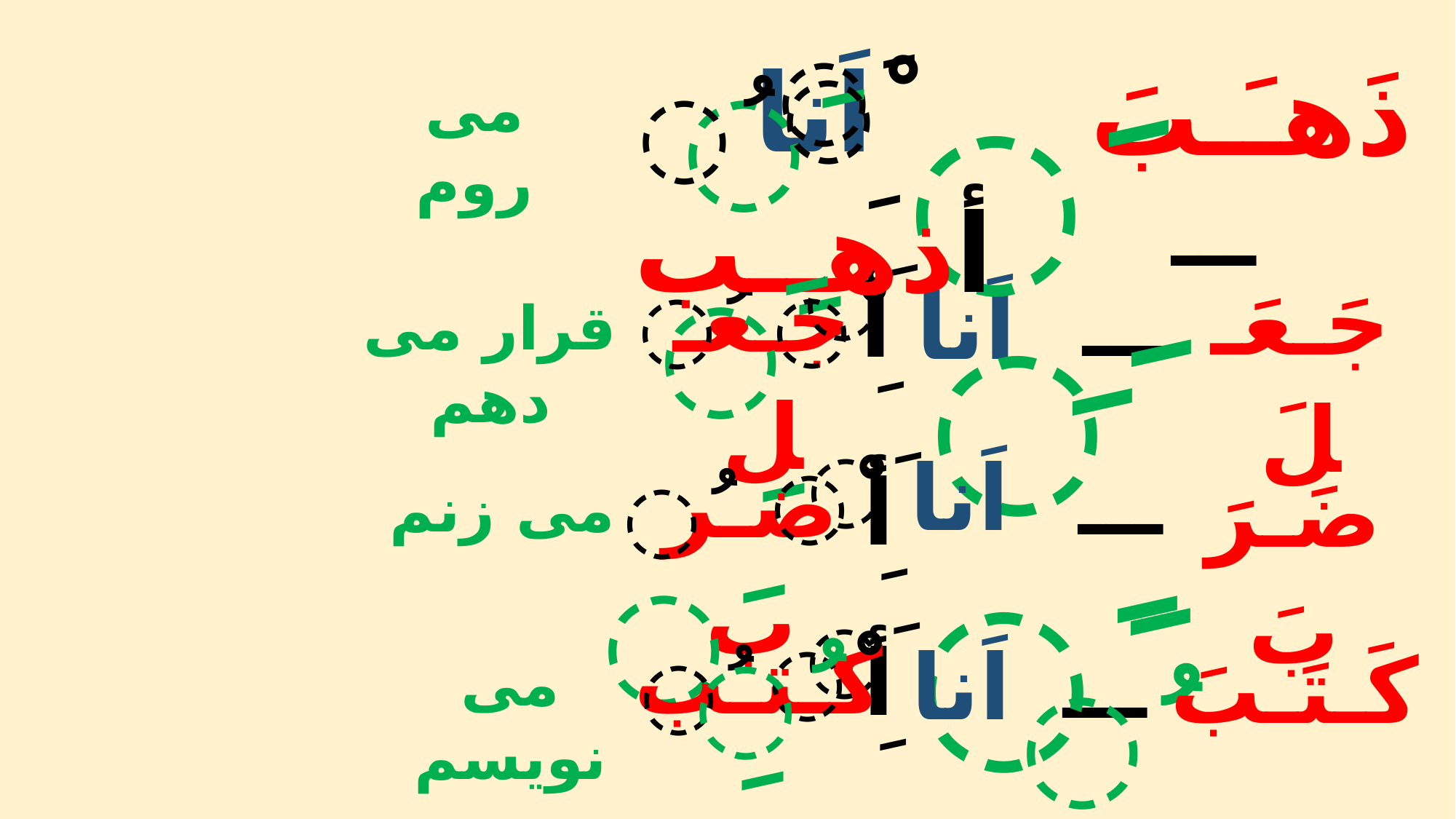

ََ
اَنا أذهــب
ََ
ْ
ُ
ذَهـَـبَ   ـــ
ََ
می روم
ََ
أ
ََ
جـعـل
جَـعَـلَ
اَنا
ََ
ـــ
ْ
ُ
قرار می دهم
ََ
أ
اَنا
ضـرب
ْ
ـــ
ََ
ضَـرَبَ
ُ
می زنم
ََ
ََ
أ
کـتـب
اَنا
ْ
کَـتَـبَ
ُ
ـــ
ُ
ُ
می نویسم